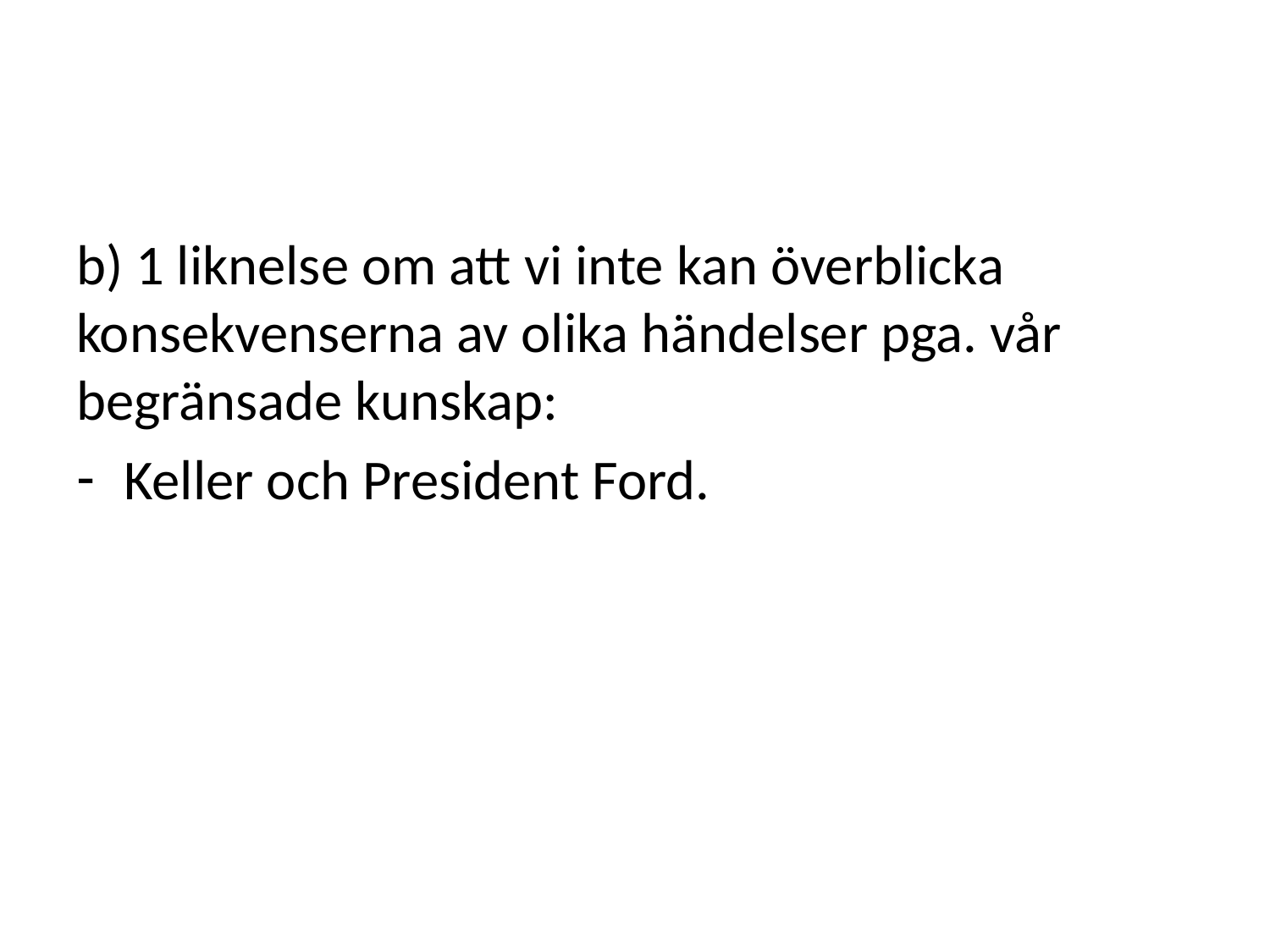

#
b) 1 liknelse om att vi inte kan överblicka konsekvenserna av olika händelser pga. vår begränsade kunskap:
Keller och President Ford.